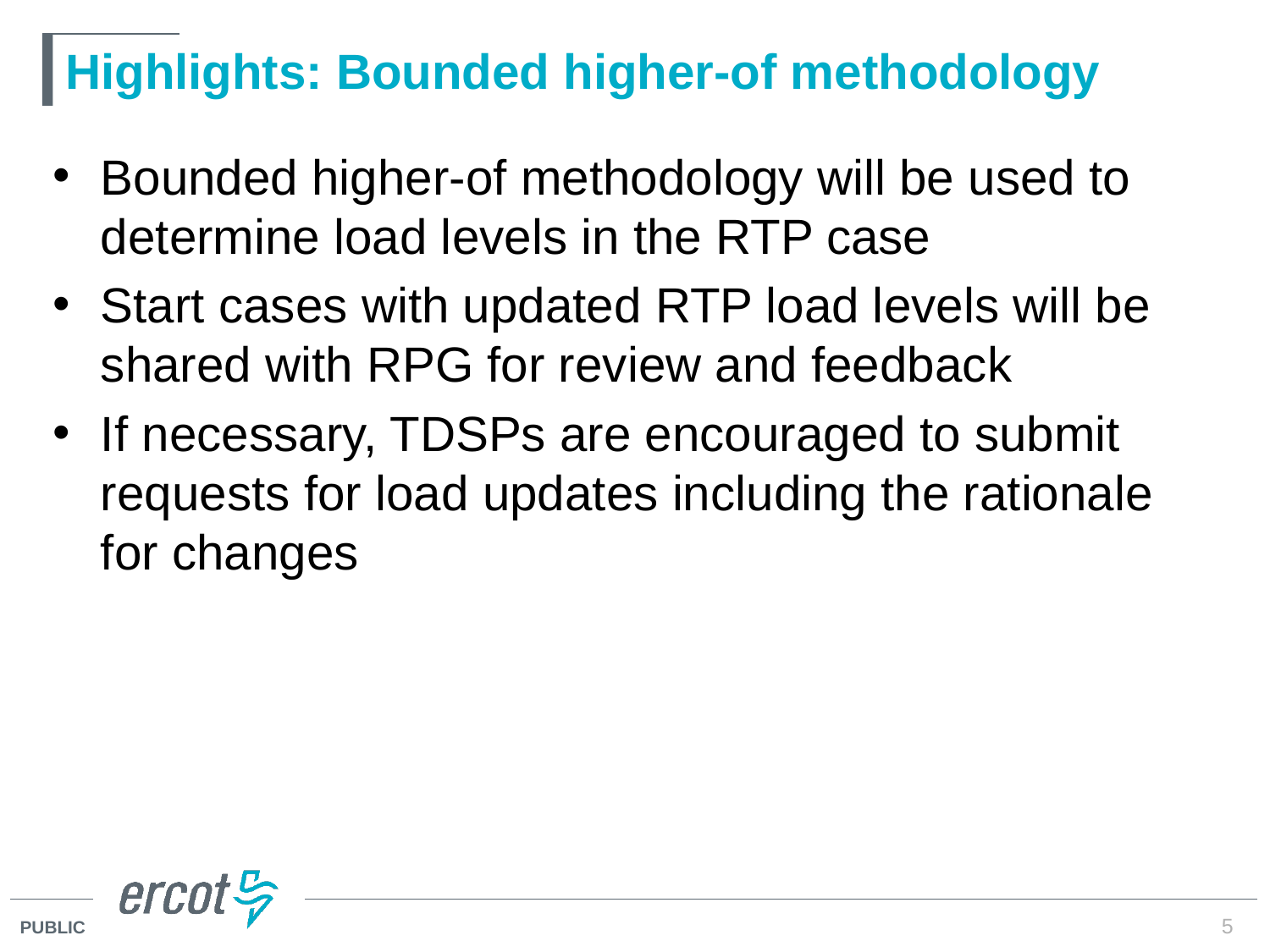

# Highlights: Bounded higher-of methodology
Bounded higher-of methodology will be used to determine load levels in the RTP case
Start cases with updated RTP load levels will be shared with RPG for review and feedback
If necessary, TDSPs are encouraged to submit requests for load updates including the rationale for changes
5